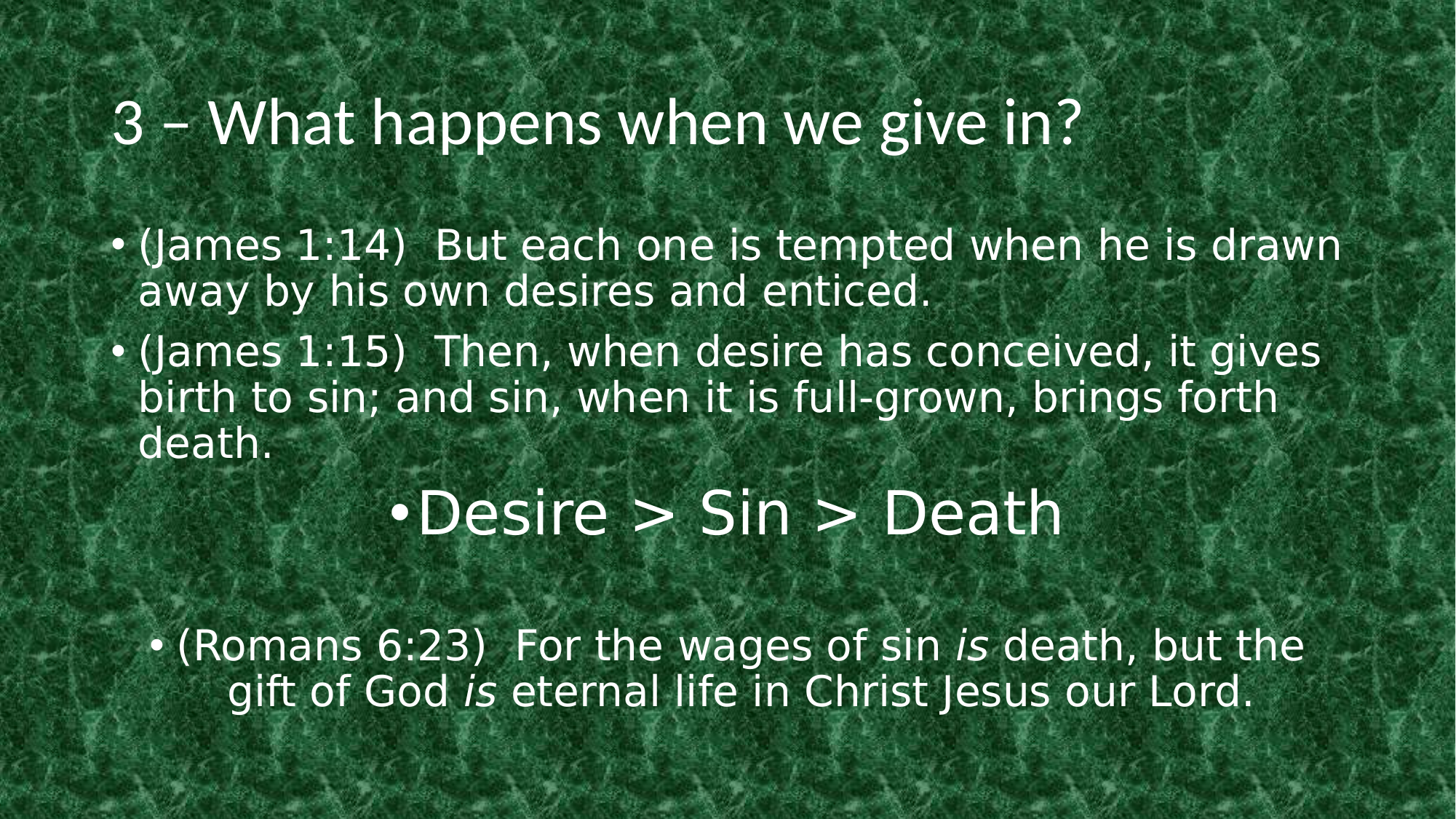

# 3 – What happens when we give in?
(James 1:14)  But each one is tempted when he is drawn away by his own desires and enticed.
(James 1:15)  Then, when desire has conceived, it gives birth to sin; and sin, when it is full-grown, brings forth death.
Desire > Sin > Death

(Romans 6:23)  For the wages of sin is death, but the gift of God is eternal life in Christ Jesus our Lord.